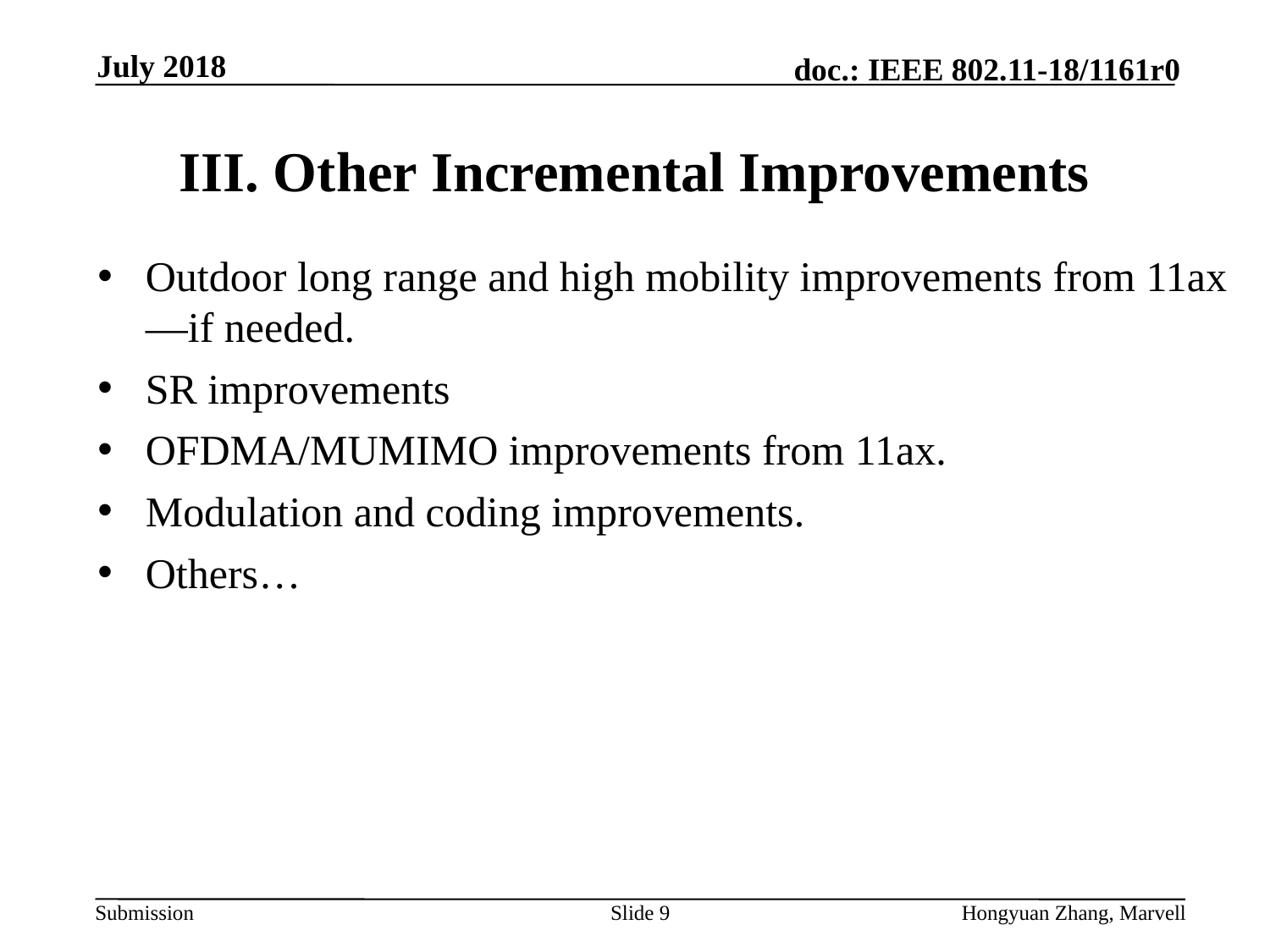

July 2018
# III. Other Incremental Improvements
Outdoor long range and high mobility improvements from 11ax—if needed.
SR improvements
OFDMA/MUMIMO improvements from 11ax.
Modulation and coding improvements.
Others…
Slide 9
Hongyuan Zhang, Marvell